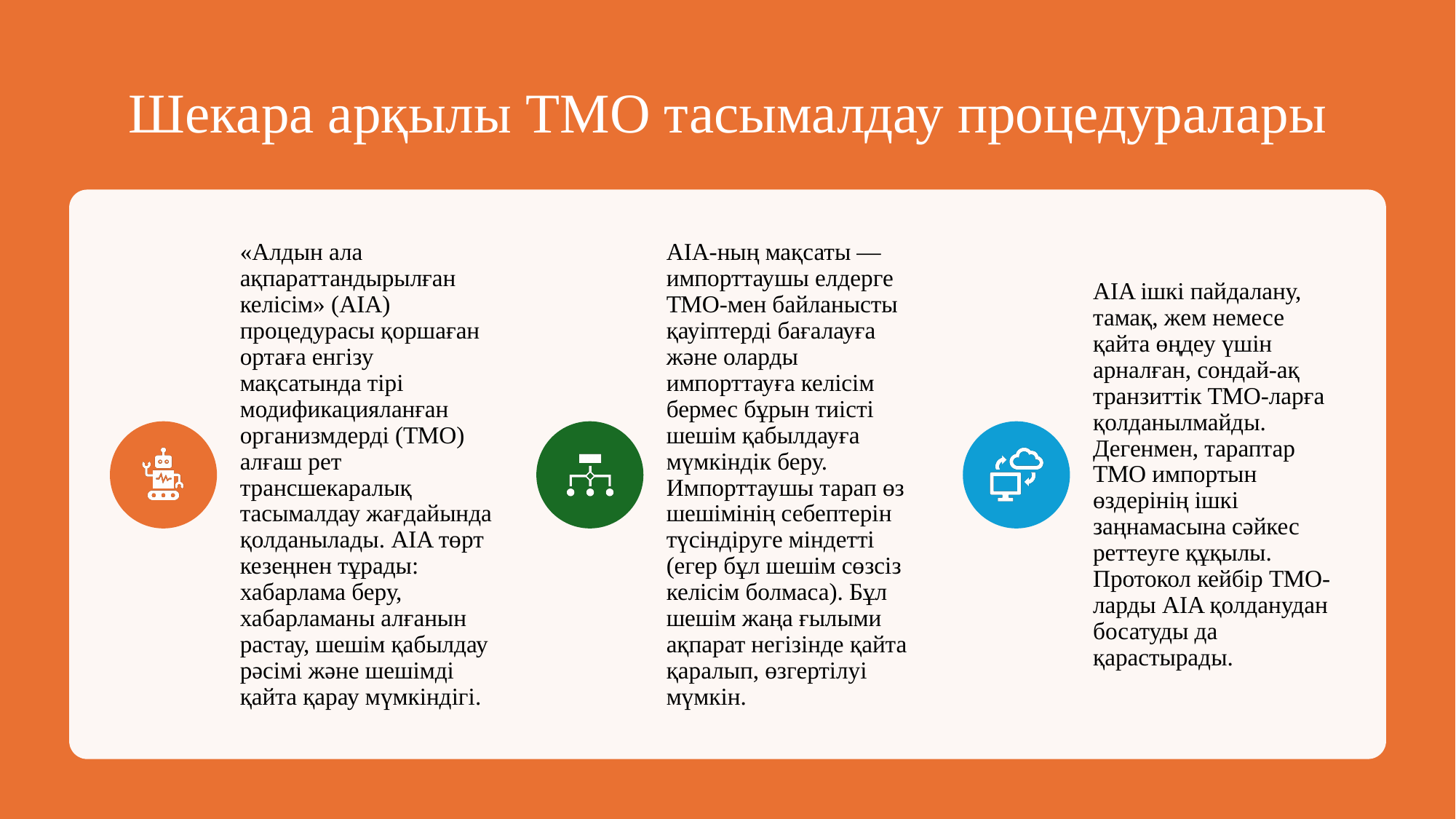

# Шекара арқылы ТMO тасымалдау процедуралары

«Алдын ала ақпараттандырылған келісім» (AIA) процедурасы қоршаған ортаға енгізу мақсатында тірі модификацияланған организмдерді (ТМО) алғаш рет трансшекаралық тасымалдау жағдайында қолданылады. AIA төрт кезеңнен тұрады: хабарлама беру, хабарламаны алғанын растау, шешім қабылдау рәсімі және шешімді қайта қарау мүмкіндігі.
AIA-ның мақсаты — импорттаушы елдерге ТМО-мен байланысты қауіптерді бағалауға және оларды импорттауға келісім бермес бұрын тиісті шешім қабылдауға мүмкіндік беру. Импорттаушы тарап өз шешімінің себептерін түсіндіруге міндетті (егер бұл шешім сөзсіз келісім болмаса). Бұл шешім жаңа ғылыми ақпарат негізінде қайта қаралып, өзгертілуі мүмкін.
AIA ішкі пайдалану, тамақ, жем немесе қайта өңдеу үшін арналған, сондай-ақ транзиттік ТМО-ларға қолданылмайды. Дегенмен, тараптар ТМО импортын өздерінің ішкі заңнамасына сәйкес реттеуге құқылы. Протокол кейбір ТМО-ларды AIA қолданудан босатуды да қарастырады.